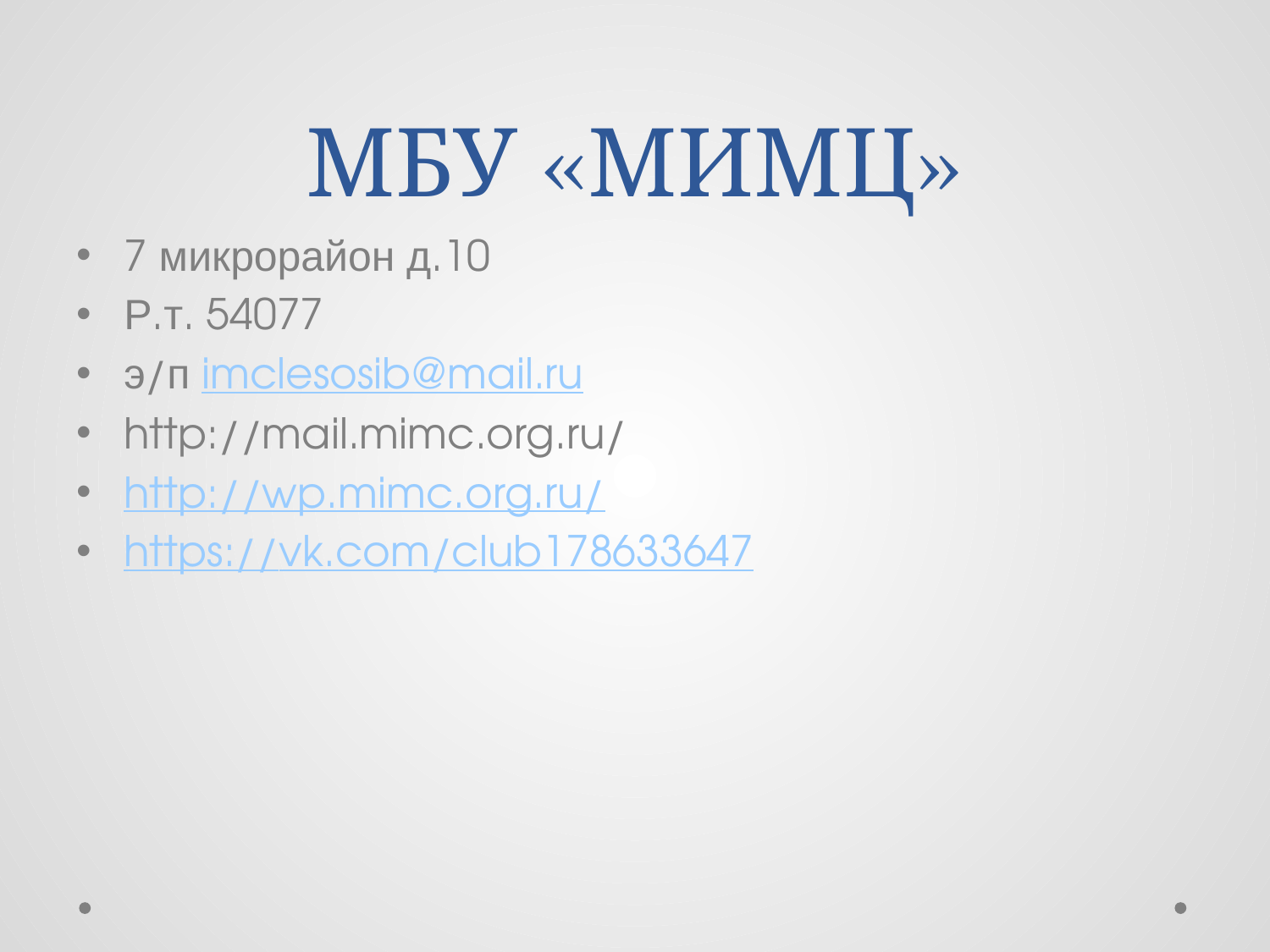

# МБУ «МИМЦ»
7 микрорайон д.10
Р.т. 54077
э/п imclesosib@mail.ru
http://mail.mimc.org.ru/
http://wp.mimc.org.ru/
https://vk.com/club178633647